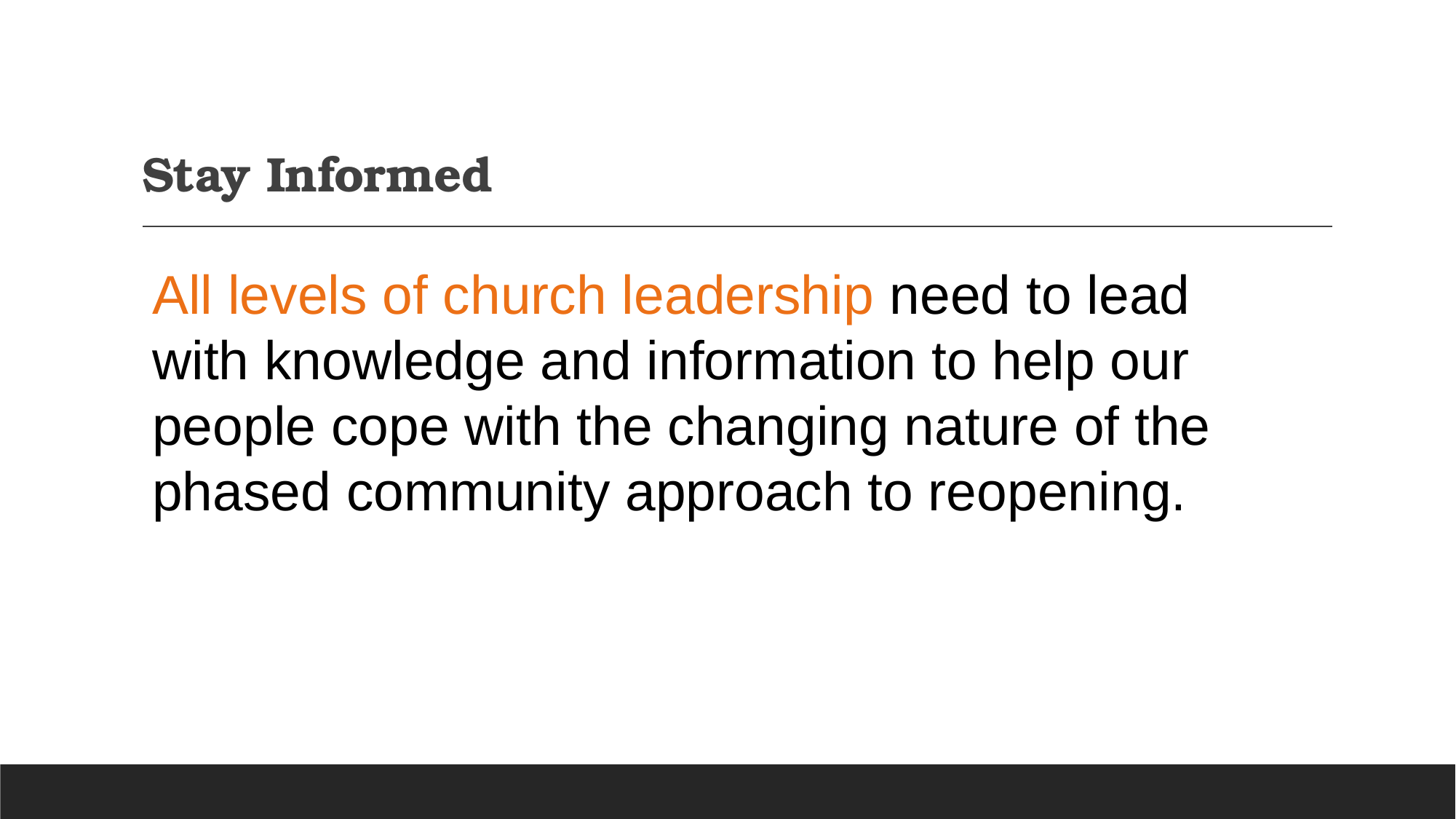

# Stay Informed
All levels of church leadership need to lead with knowledge and information to help our people cope with the changing nature of the phased community approach to reopening.